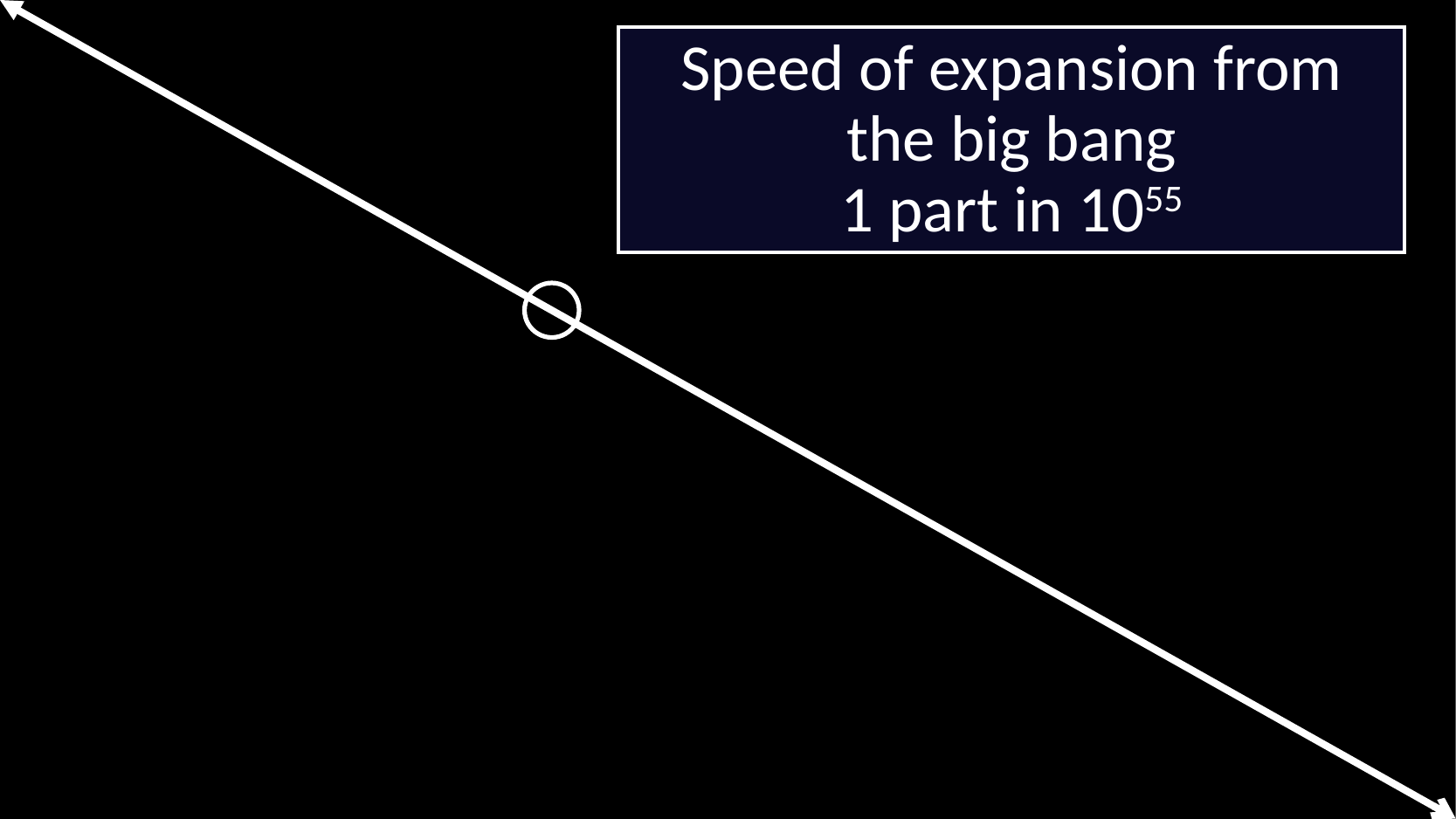

Speed of expansion from the big bang
1 part in 1055